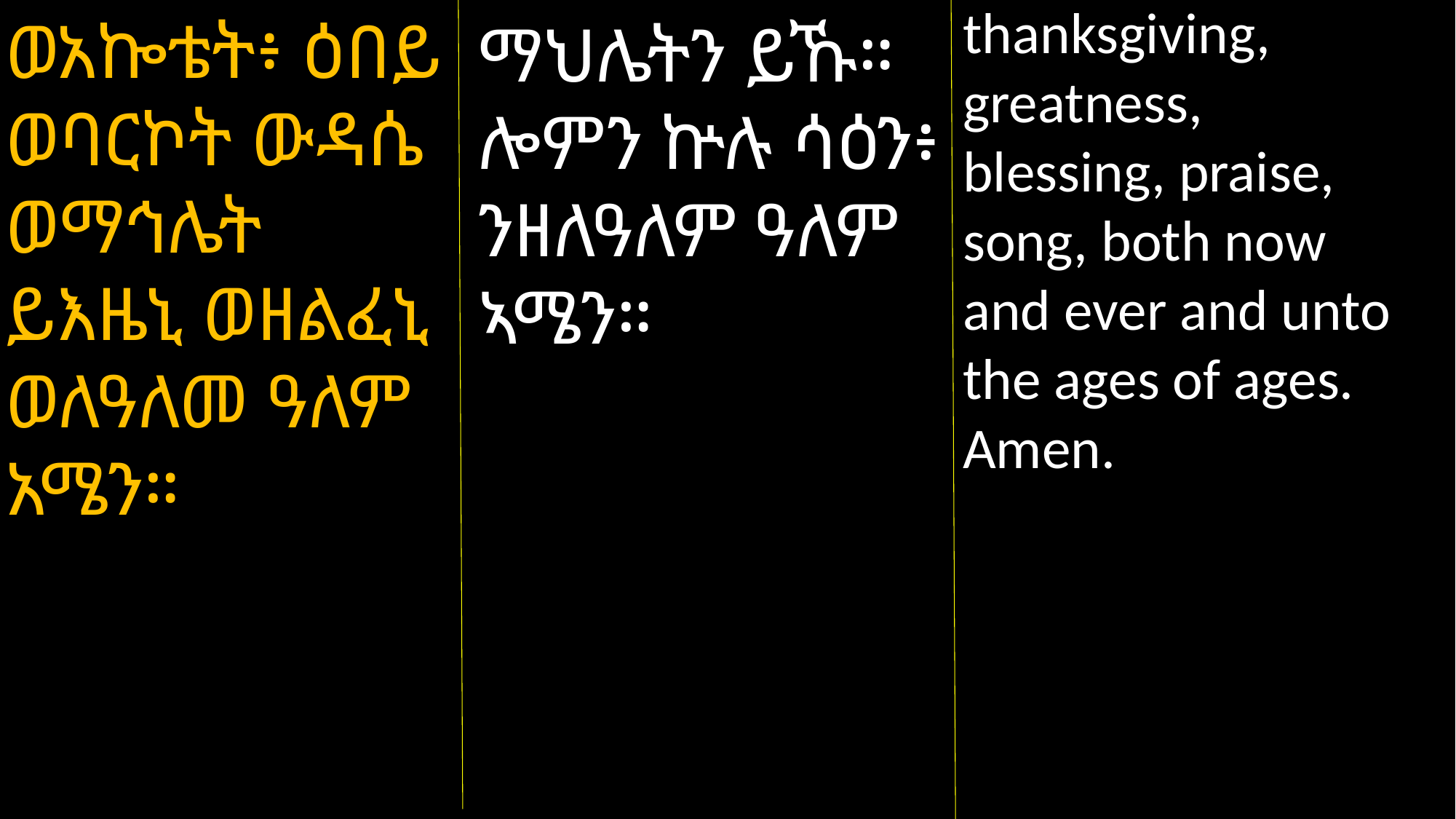

ወአኰቴት፥ ዕበይ ወባርኮት ውዳሴ ወማኅሌት ይእዜኒ ወዘልፈኒ ወለዓለመ ዓለም አሜን።
thanksgiving, greatness, blessing, praise, song, both now and ever and unto the ages of ages. Amen.
ማህሌትን ይኹ። ሎምን ኵሉ ሳዕን፥ ንዘለዓለም ዓለም ኣሜን።